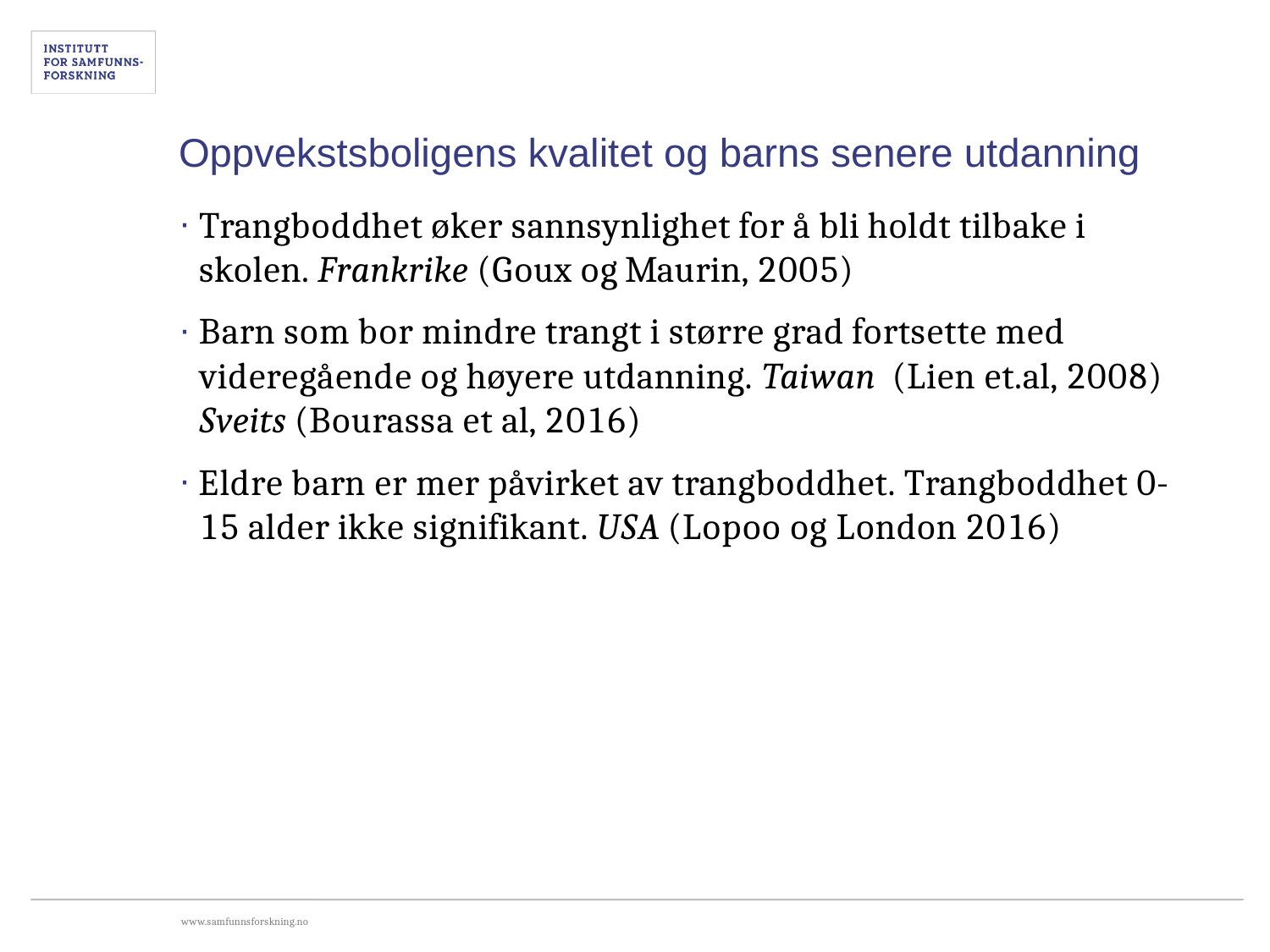

# Oppvekstsboligens kvalitet og barns senere utdanning
Trangboddhet øker sannsynlighet for å bli holdt tilbake i skolen. Frankrike (Goux og Maurin, 2005)
Barn som bor mindre trangt i større grad fortsette med videregående og høyere utdanning. Taiwan  (Lien et.al, 2008) Sveits (Bourassa et al, 2016)
Eldre barn er mer påvirket av trangboddhet. Trangboddhet 0-15 alder ikke signifikant. USA (Lopoo og London 2016)